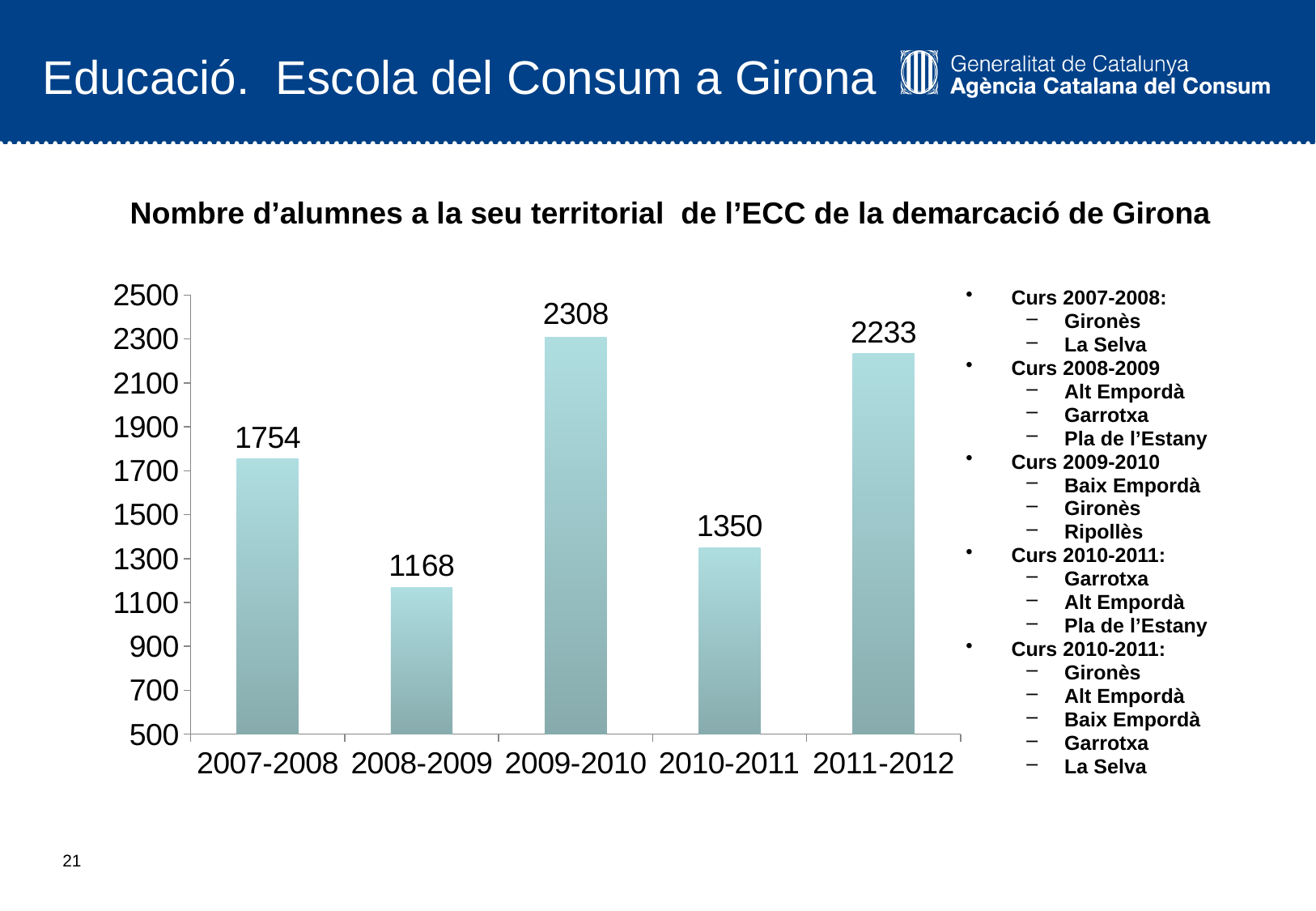

Educació.  Escola del Consum a Girona
Nombre d’alumnes a la seu territorial  de l’ECC de la demarcació de Girona

### Chart

| Category | Alumnes |
|---|---|
| 2007-2008 | 1754.0 |
| 2008-2009 | 1168.0 |
| 2009-2010 | 2308.0 |
| 2010-2011 | 1350.0 |
| 2011-2012 | 2233.0 |
Curs 2007-2008:
Gironès
La Selva
Curs 2008-2009
Alt Empordà
Garrotxa
Pla de l’Estany
Curs 2009-2010
Baix Empordà
Gironès
Ripollès
Curs 2010-2011:
Garrotxa
Alt Empordà
Pla de l’Estany
Curs 2010-2011:
Gironès
Alt Empordà
Baix Empordà
Garrotxa
La Selva

21